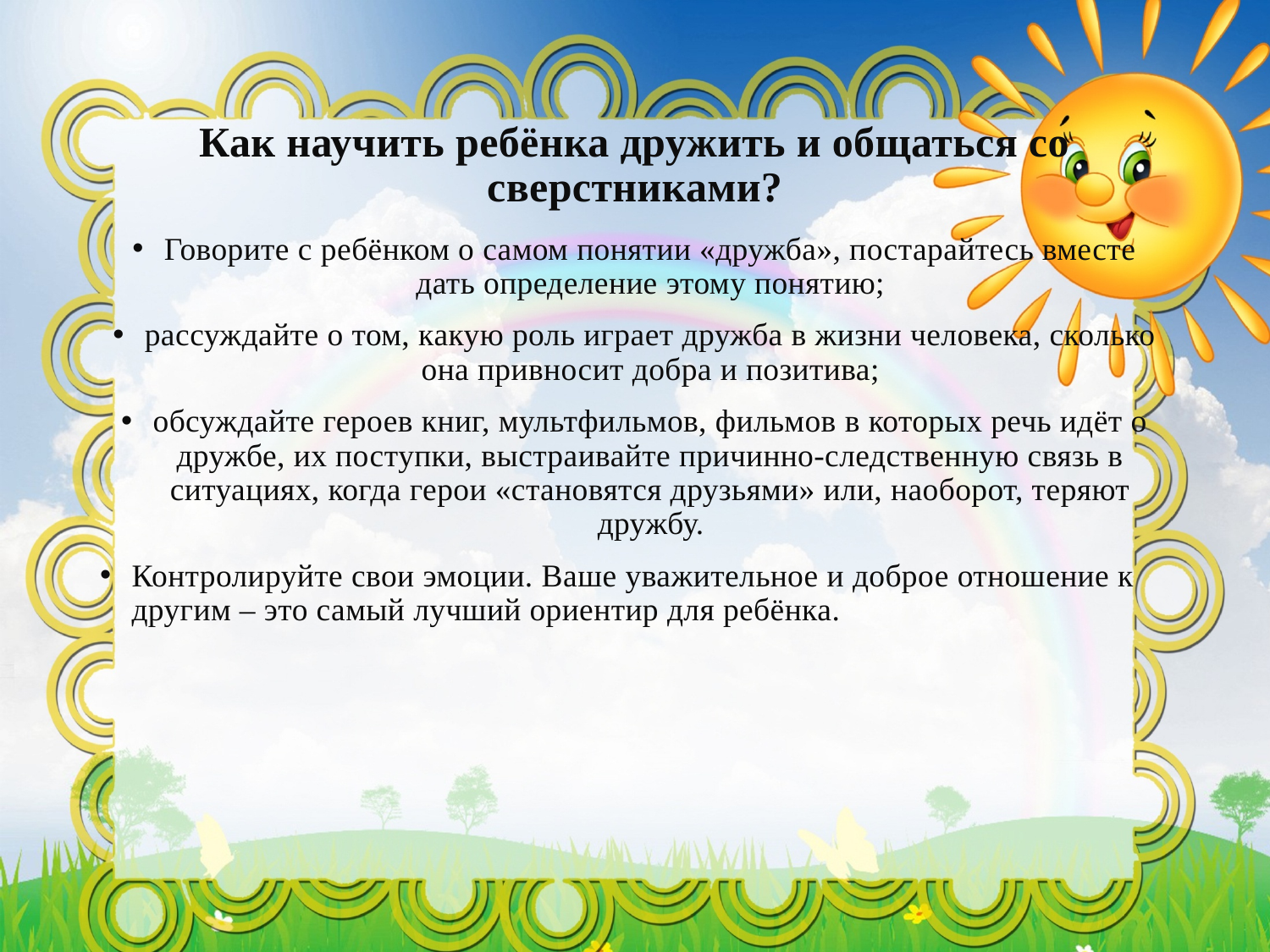

# Как научить ребёнка дружить и общаться со сверстниками?
Говорите с ребёнком о самом понятии «дружба», постарайтесь вместе дать определение этому понятию;
рассуждайте о том, какую роль играет дружба в жизни человека, сколько она привносит добра и позитива;
обсуждайте героев книг, мультфильмов, фильмов в которых речь идёт о дружбе, их поступки, выстраивайте причинно-следственную связь в ситуациях, когда герои «становятся друзьями» или, наоборот, теряют дружбу.
Контролируйте свои эмоции. Ваше уважительное и доброе отношение к другим – это самый лучший ориентир для ребёнка.